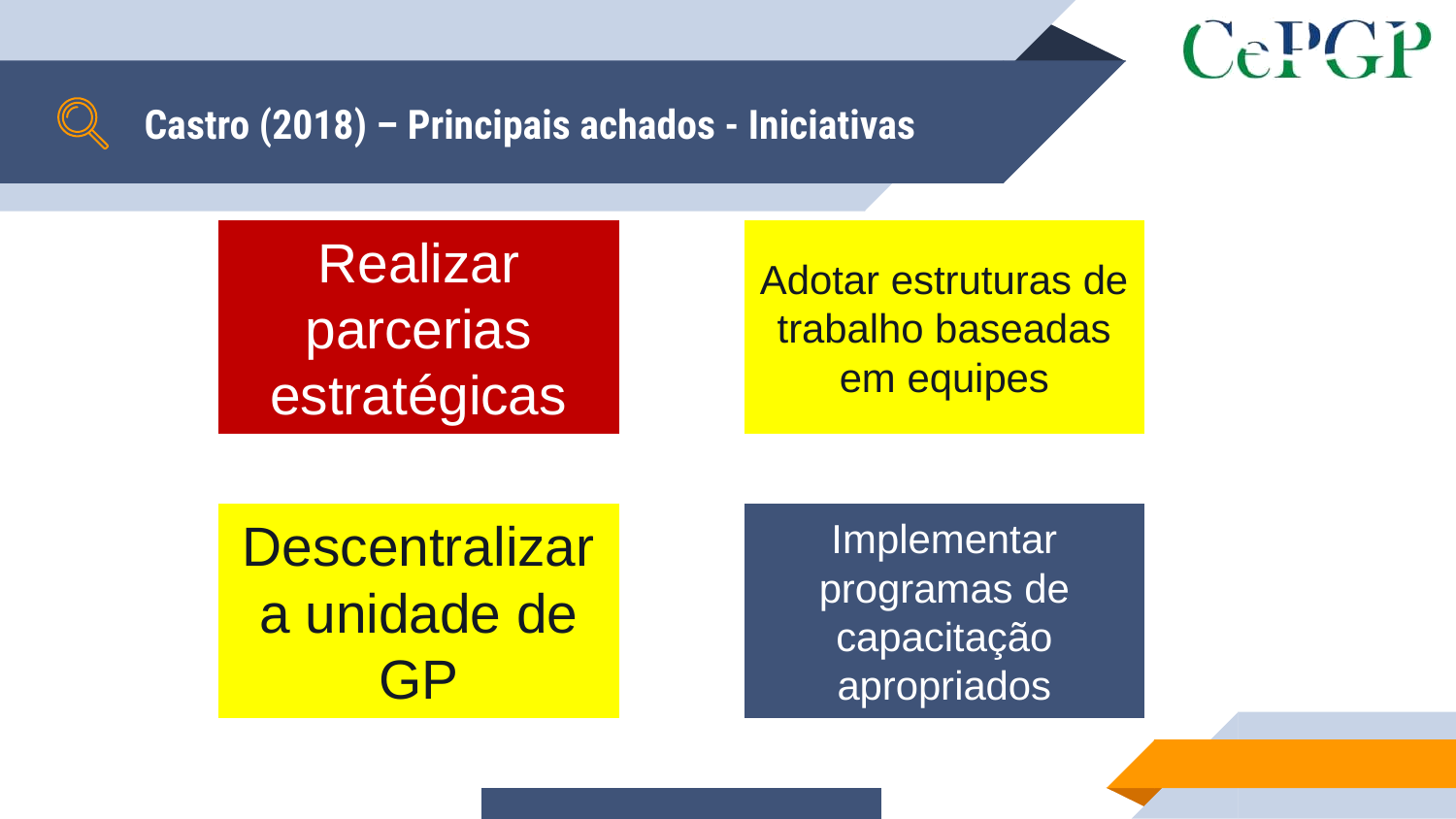

# Castro (2018) – Principais achados - Iniciativas

Realizar parcerias estratégicas
Adotar estruturas de trabalho baseadas em equipes
Descentralizar a unidade de GP
Implementar programas de capacitação apropriados